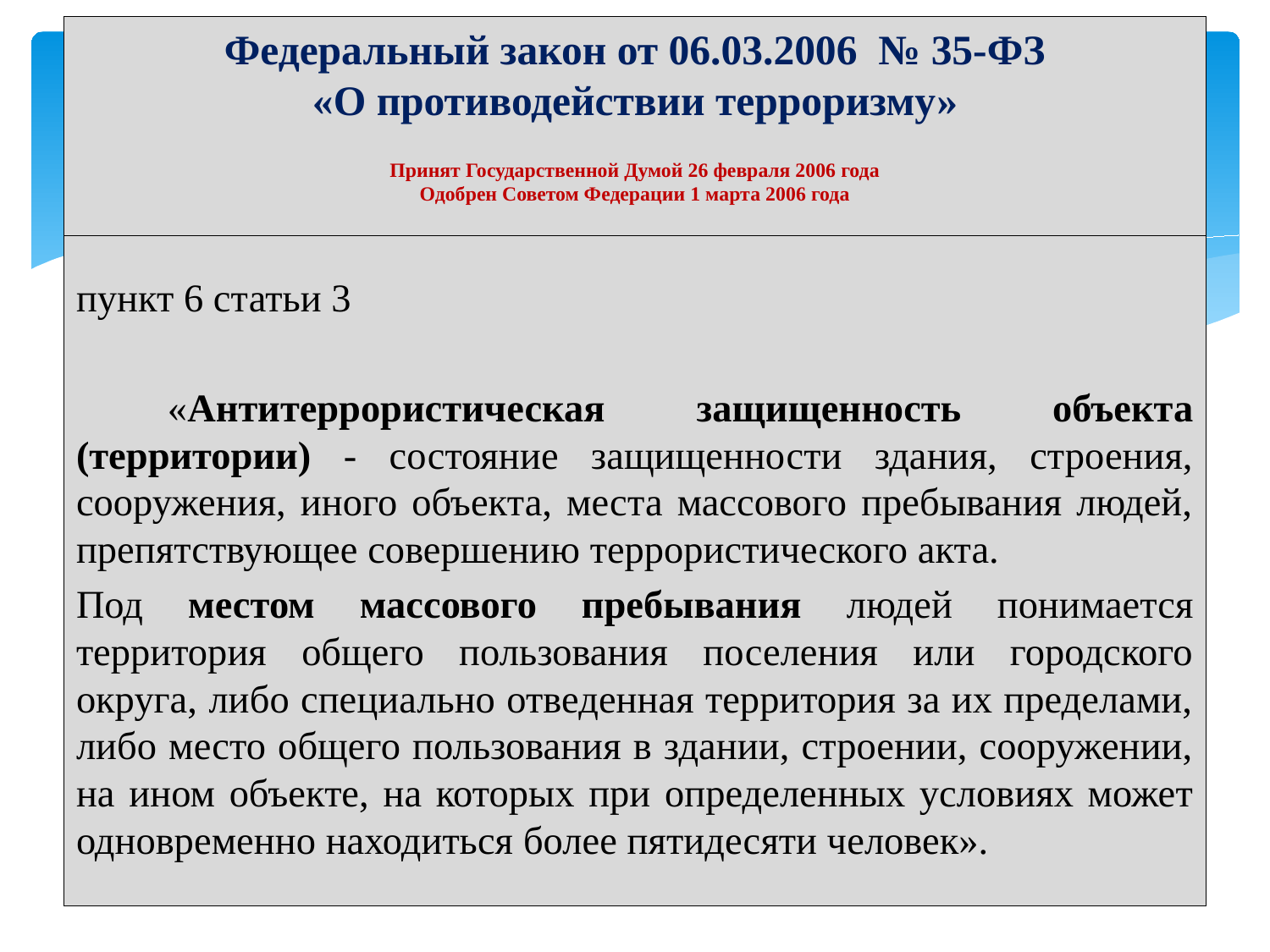

# Федеральный закон от 06.03.2006  № 35-ФЗ «О противодействии терроризму» Принят Государственной Думой 26 февраля 2006 года Одобрен Советом Федерации 1 марта 2006 года

пункт 6 статьи 3

 «Антитеррористическая защищенность объекта (территории) - состояние защищенности здания, строения, сооружения, иного объекта, места массового пребывания людей, препятствующее совершению террористического акта.
Под местом массового пребывания людей понимается территория общего пользования поселения или городского округа, либо специально отведенная территория за их пределами, либо место общего пользования в здании, строении, сооружении, на ином объекте, на которых при определенных условиях может одновременно находиться более пятидесяти человек».

9